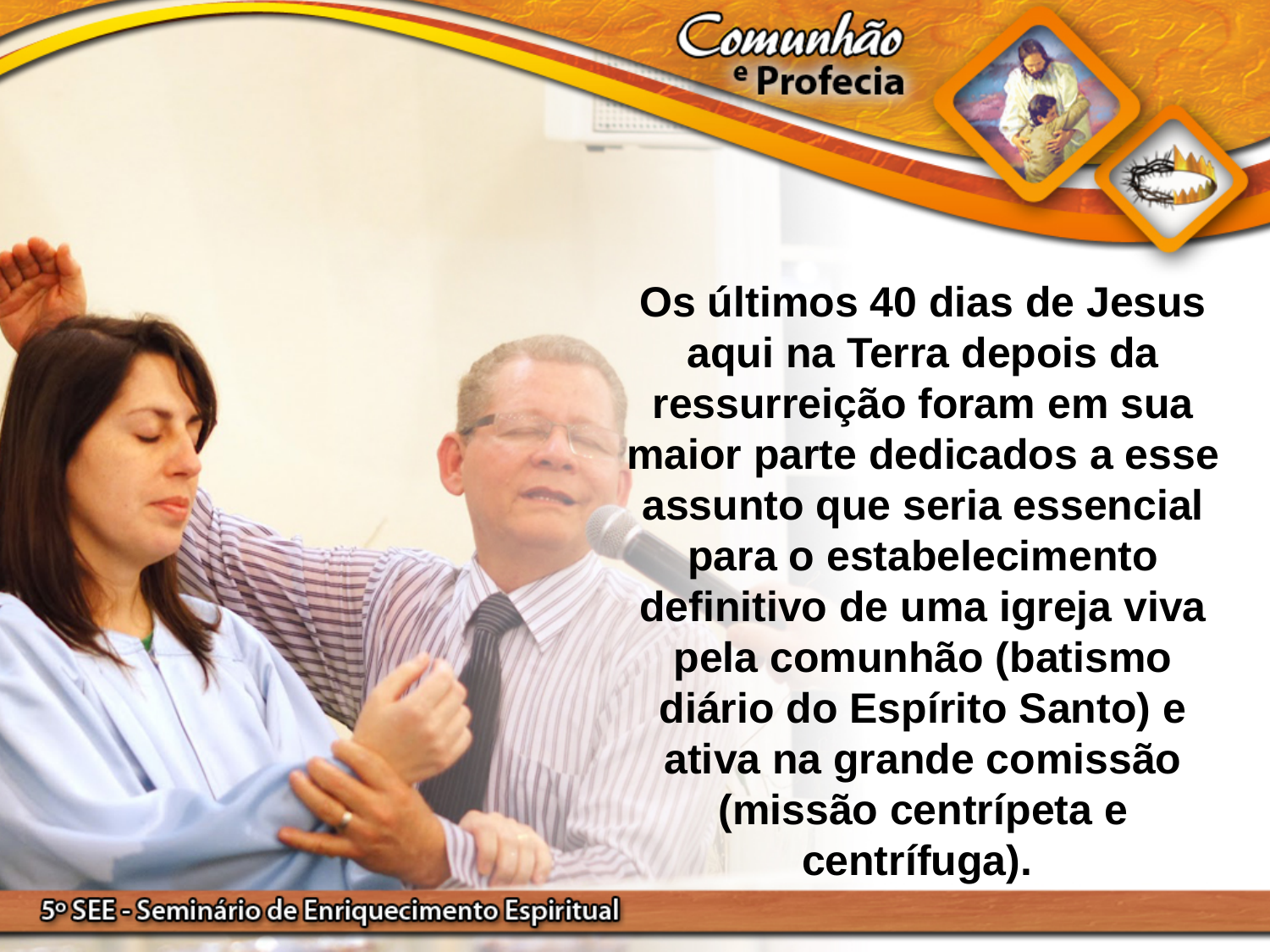

Os últimos 40 dias de Jesus aqui na Terra depois da ressurreição foram em sua maior parte dedicados a esse assunto que seria essencial para o estabelecimento definitivo de uma igreja viva pela comunhão (batismo diário do Espírito Santo) e ativa na grande comissão (missão centrípeta e centrífuga).